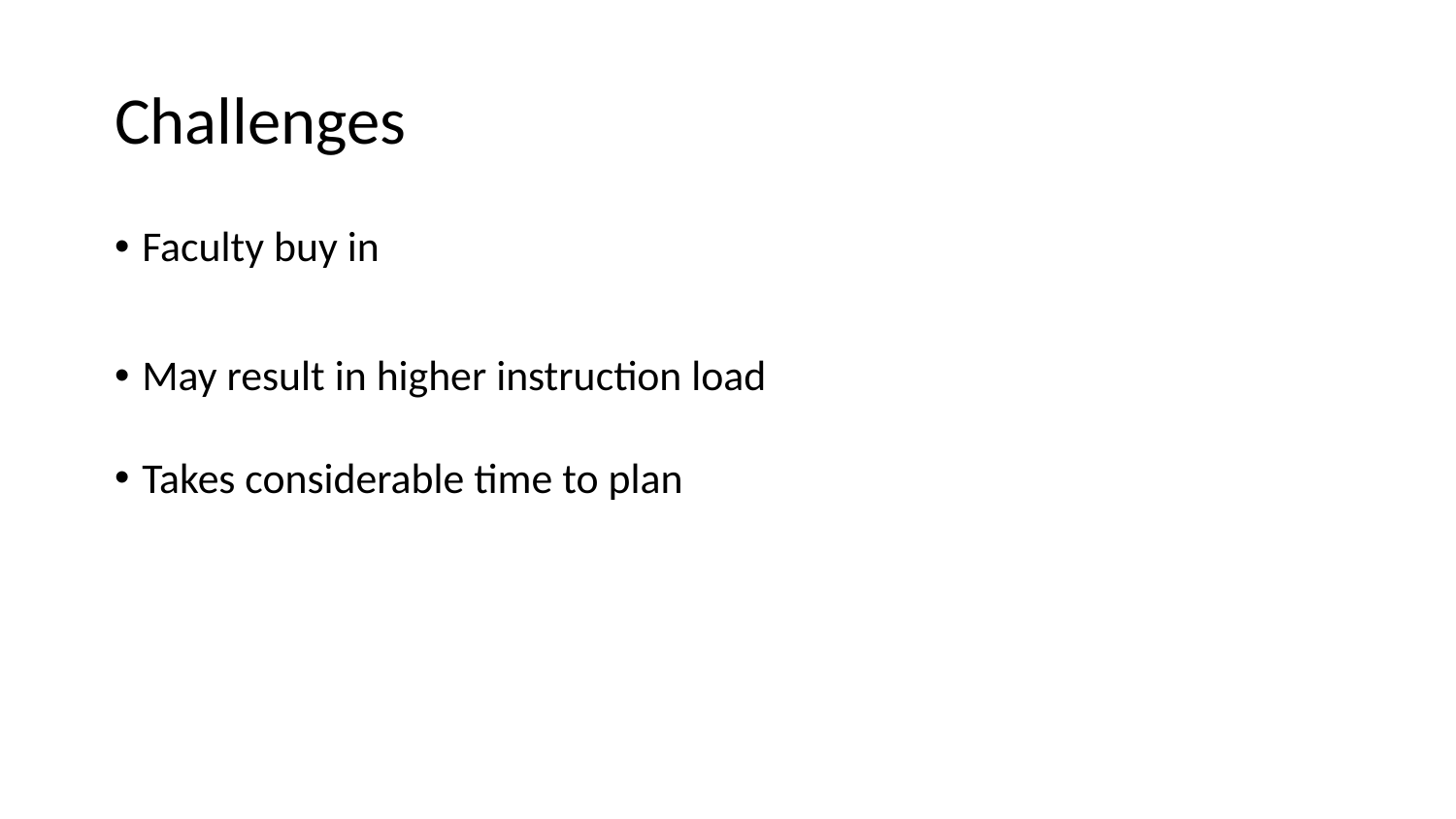

# Challenges
Faculty buy in

May result in higher instruction load

Takes considerable time to plan